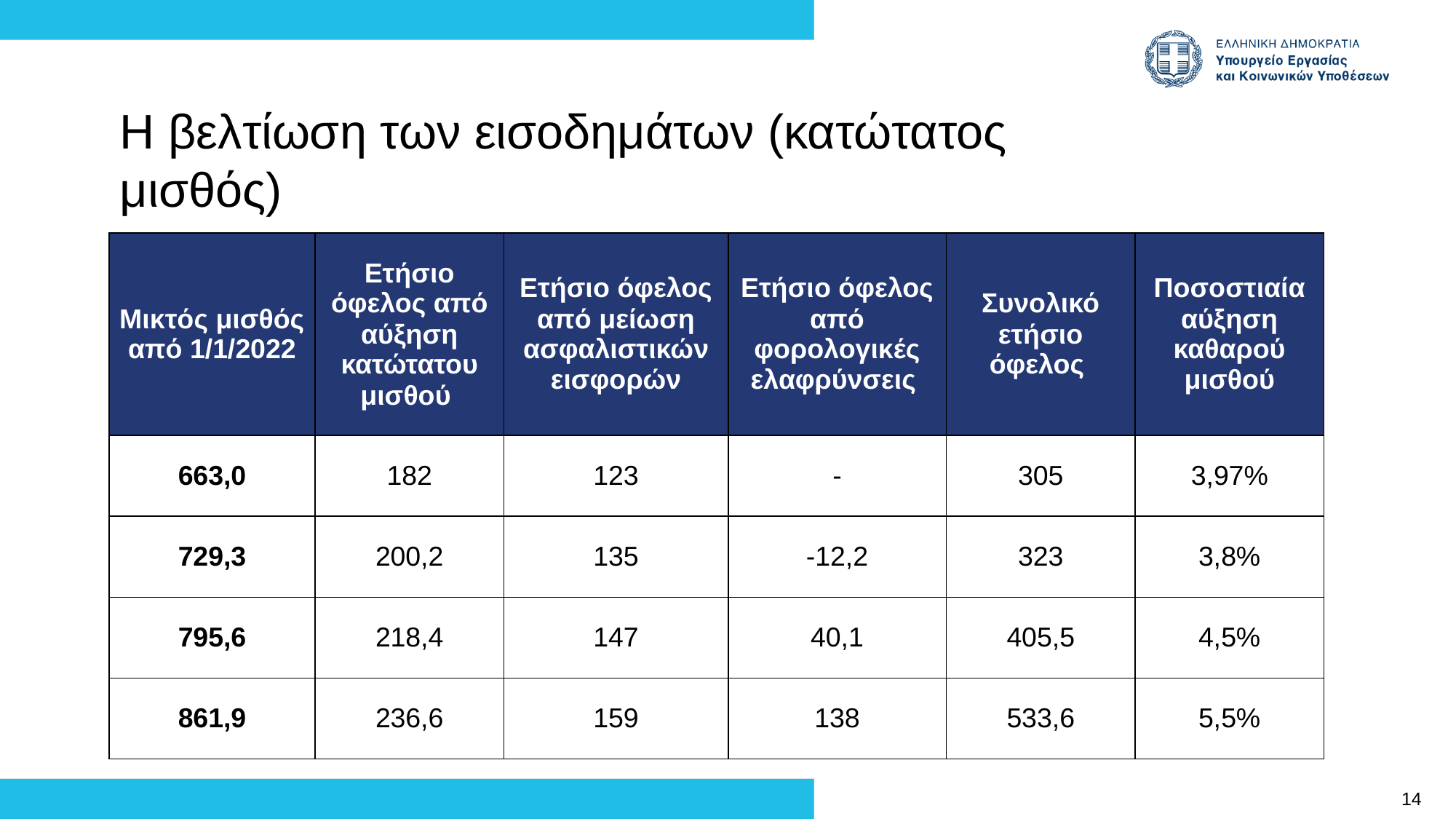

Η βελτίωση των εισοδημάτων (κατώτατος μισθός)
| Μικτός μισθός από 1/1/2022 | Ετήσιο όφελος από αύξηση κατώτατου μισθού | Ετήσιο όφελος από μείωση ασφαλιστικών εισφορών | Ετήσιο όφελος από φορολογικές ελαφρύνσεις | Συνολικό ετήσιο όφελος | Ποσοστιαία αύξηση καθαρού μισθού |
| --- | --- | --- | --- | --- | --- |
| 663,0 | 182 | 123 | - | 305 | 3,97% |
| 729,3 | 200,2 | 135 | -12,2 | 323 | 3,8% |
| 795,6 | 218,4 | 147 | 40,1 | 405,5 | 4,5% |
| 861,9 | 236,6 | 159 | 138 | 533,6 | 5,5% |
14